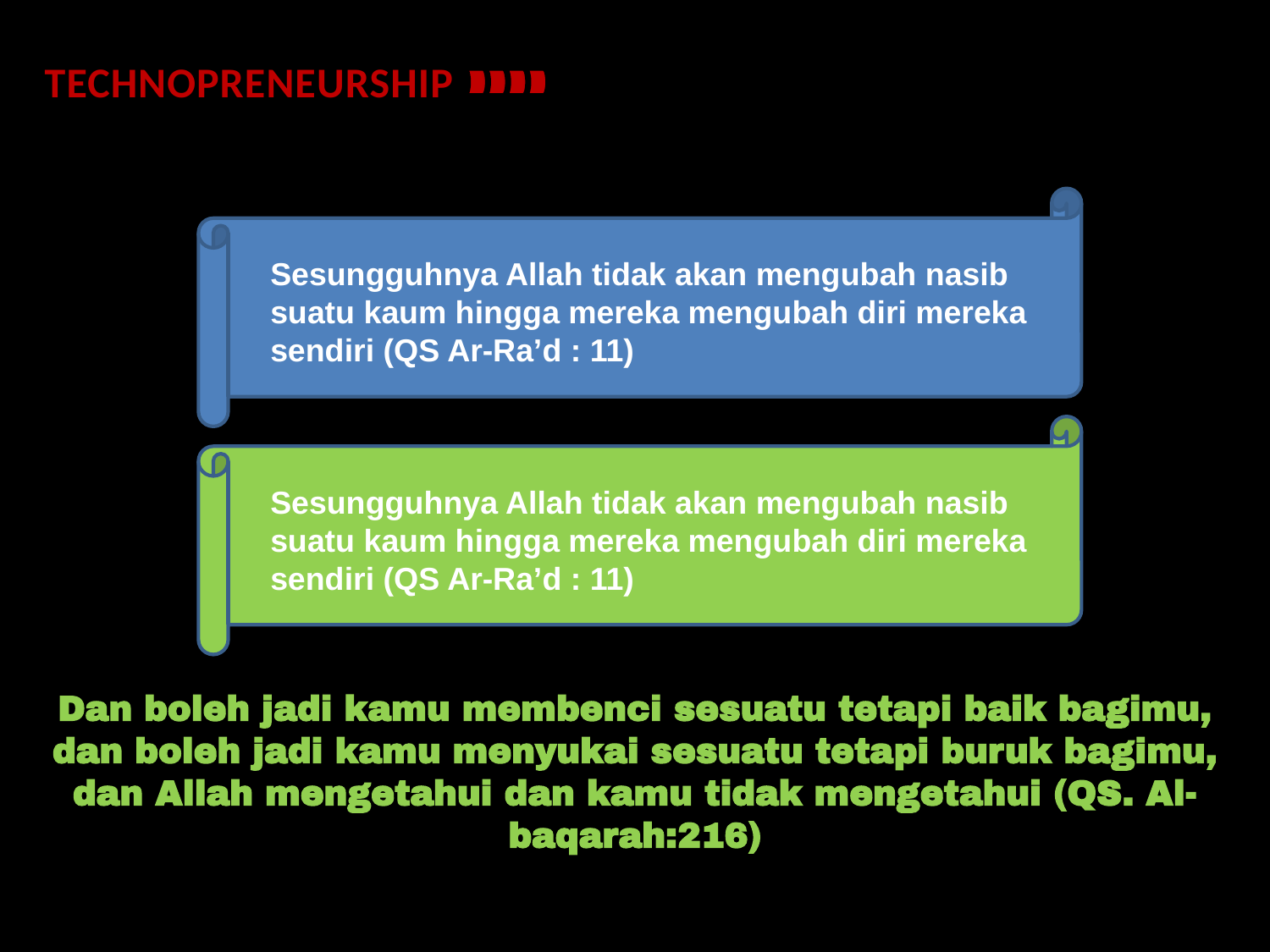

TECHNOPRENEURSHIP

Sesungguhnya Allah tidak akan mengubah nasib suatu kaum hingga mereka mengubah diri mereka sendiri (QS Ar-Ra’d : 11)

Sesungguhnya Allah tidak akan mengubah nasib suatu kaum hingga mereka mengubah diri mereka sendiri (QS Ar-Ra’d : 11)
Dan boleh jadi kamu membenci sesuatu tetapi baik bagimu, dan boleh jadi kamu menyukai sesuatu tetapi buruk bagimu, dan Allah mengetahui dan kamu tidak mengetahui (QS. Al-baqarah:216)